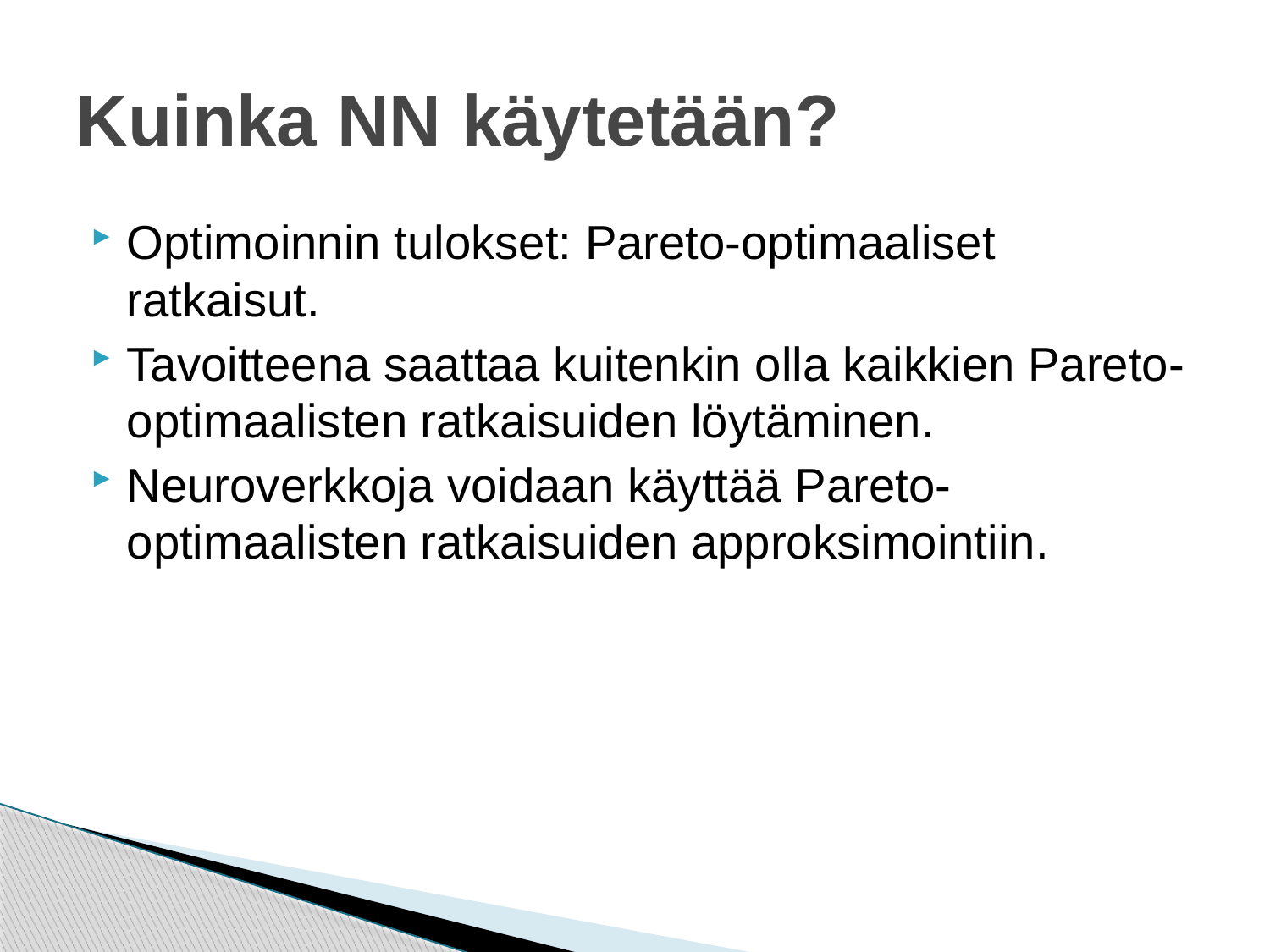

# Kuinka NN käytetään?
Optimoinnin tulokset: Pareto-optimaaliset ratkaisut.
Tavoitteena saattaa kuitenkin olla kaikkien Pareto-optimaalisten ratkaisuiden löytäminen.
Neuroverkkoja voidaan käyttää Pareto-optimaalisten ratkaisuiden approksimointiin.